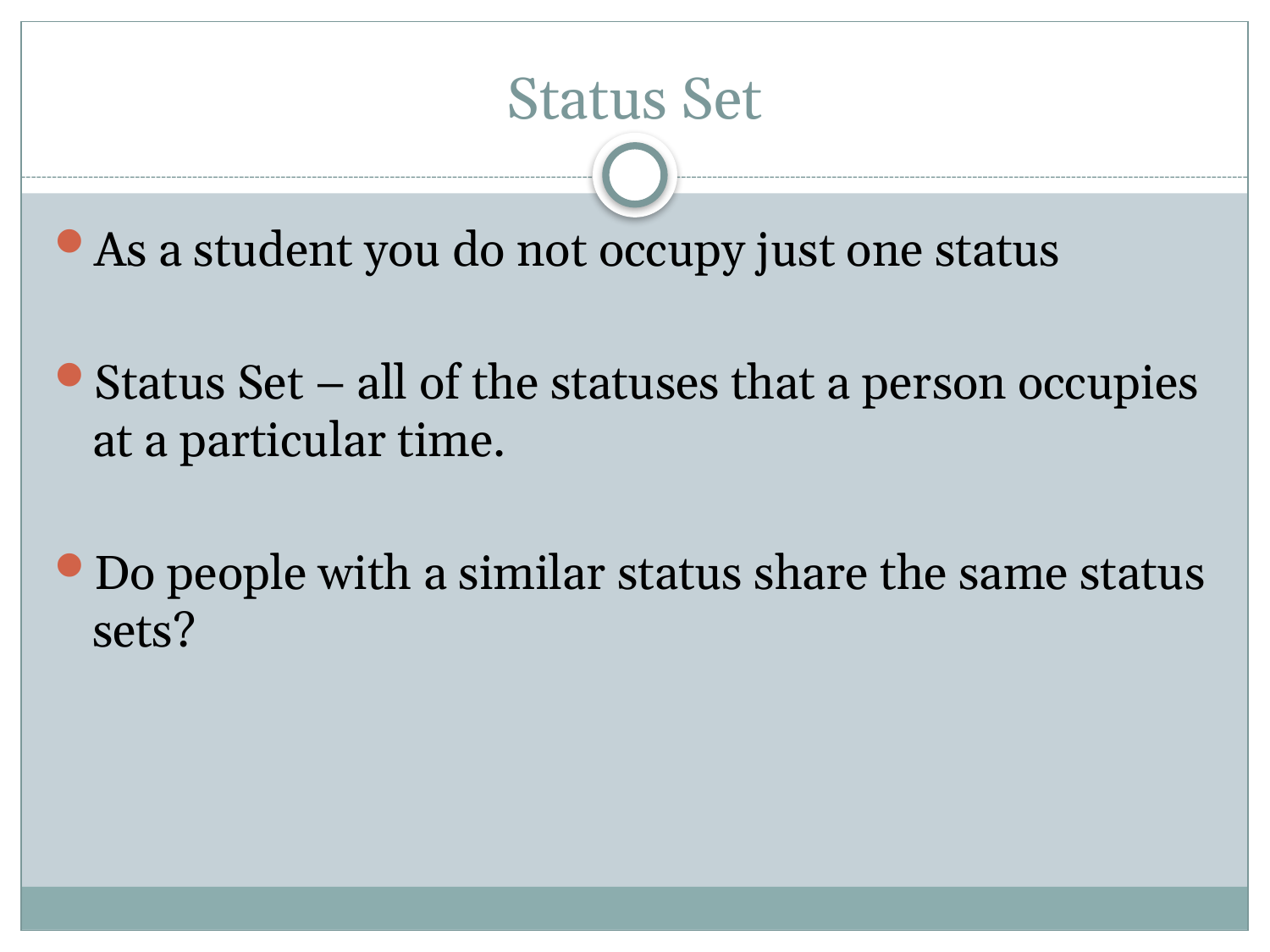

# Status Set
As a student you do not occupy just one status

Status Set – all of the statuses that a person occupies at a particular time.

Do people with a similar status share the same status sets?